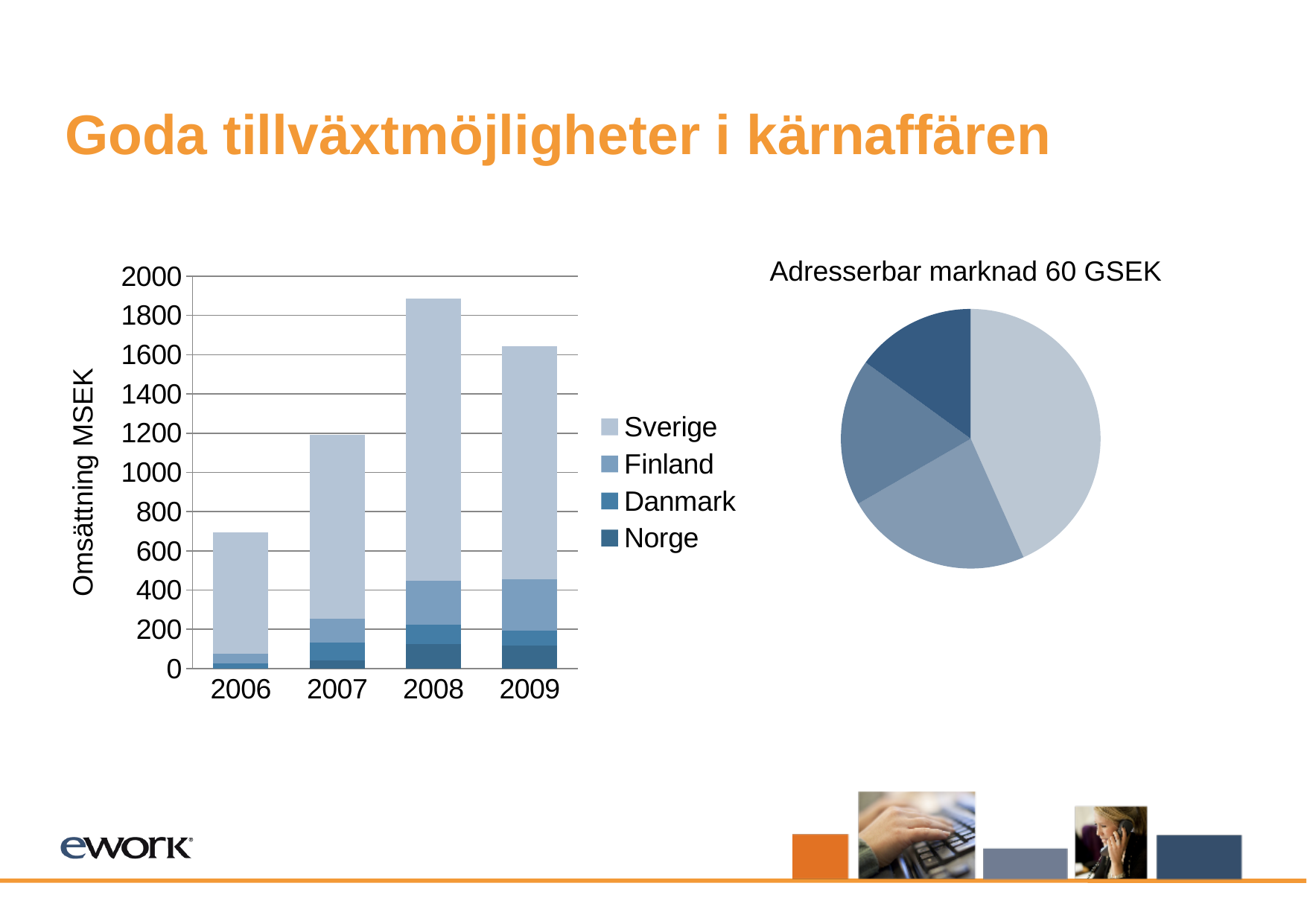

Goda tillväxtmöjligheter i kärnaffären
Adresserbar marknad 60 GSEK

### Chart

| Category | Norge | Danmark | Finland | Sverige |
|---|---|---|---|---|
| 2006 | None | 25.0 | 51.0 | 618.0 |
| 2007 | 40.0 | 91.0 | 123.0 | 938.0 |
| 2008 | 125.5 | 98.0 | 224.2 | 1440.0 |
| 2009 | 116.2 | 76.2 | 262.6 | 1188.0 |

### Chart

| Category |  |
|---|---|
| Sweden | 26.0 |
| Denmark | 14.0 |
| Finland | 11.0 |
| Norway | 9.0 |